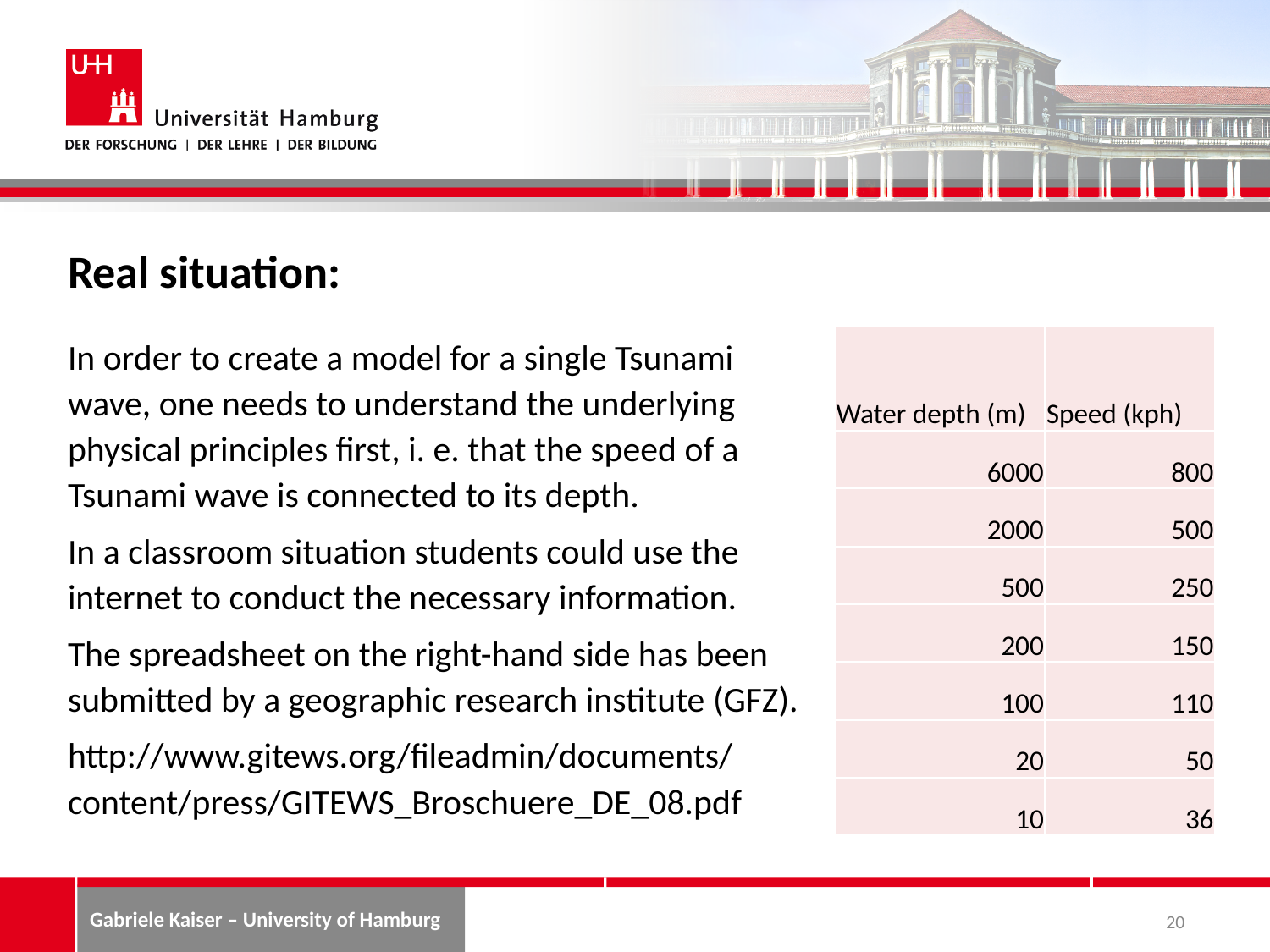

# Real situation:
In order to create a model for a single Tsunami wave, one needs to understand the underlying physical principles first, i. e. that the speed of a Tsunami wave is connected to its depth.
In a classroom situation students could use the internet to conduct the necessary information.
The spreadsheet on the right-hand side has been submitted by a geographic research institute (GFZ).
http://www.gitews.org/fileadmin/documents/content/press/GITEWS_Broschuere_DE_08.pdf

| Water depth (m) | Speed (kph) |
| --- | --- |
| 6000 | 800 |
| 2000 | 500 |
| 500 | 250 |
| 200 | 150 |
| 100 | 110 |
| 20 | 50 |
| 10 | 36 |
20